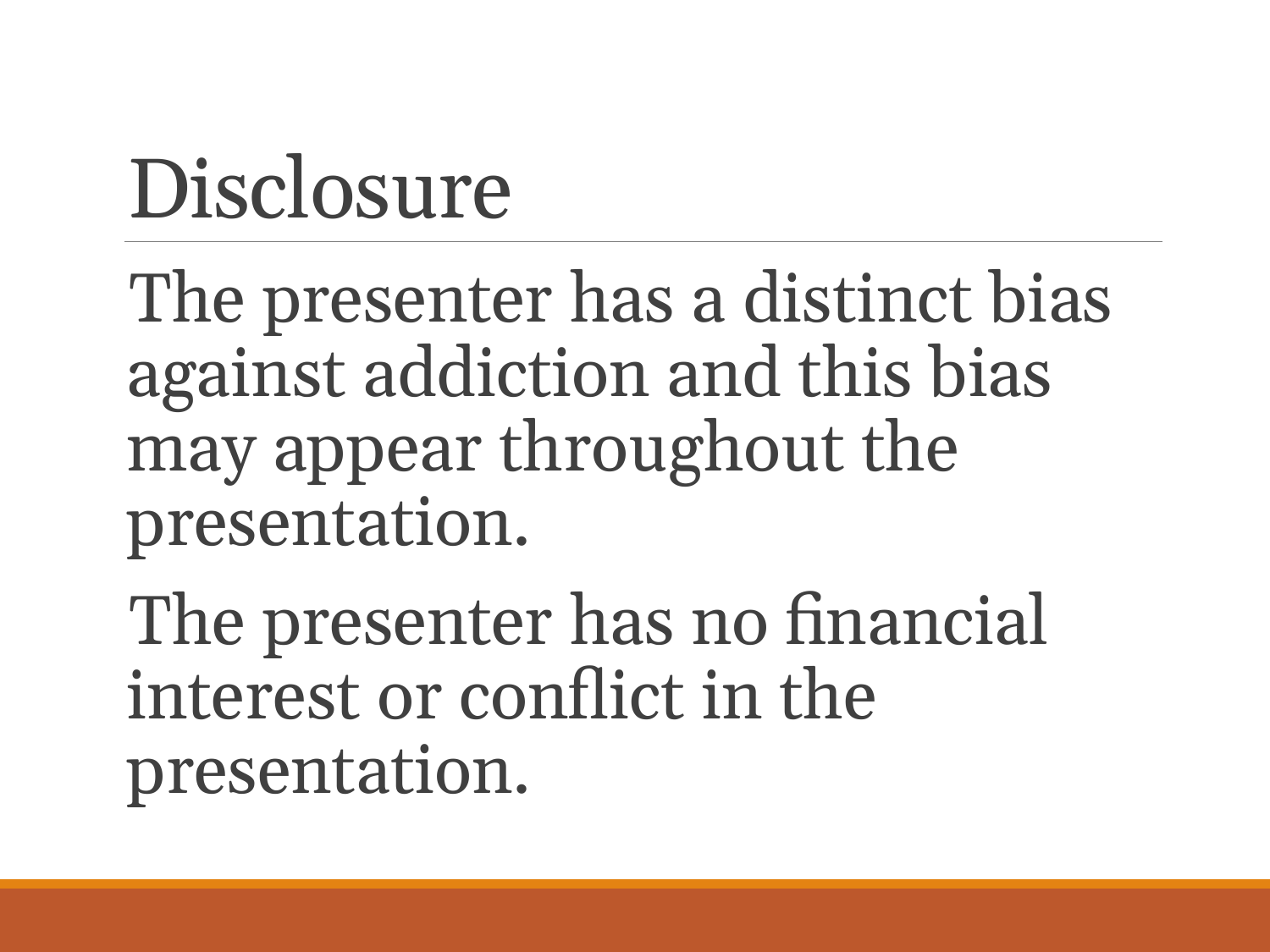

# Disclosure
The presenter has a distinct bias against addiction and this bias may appear throughout the presentation.
The presenter has no financial interest or conflict in the presentation.